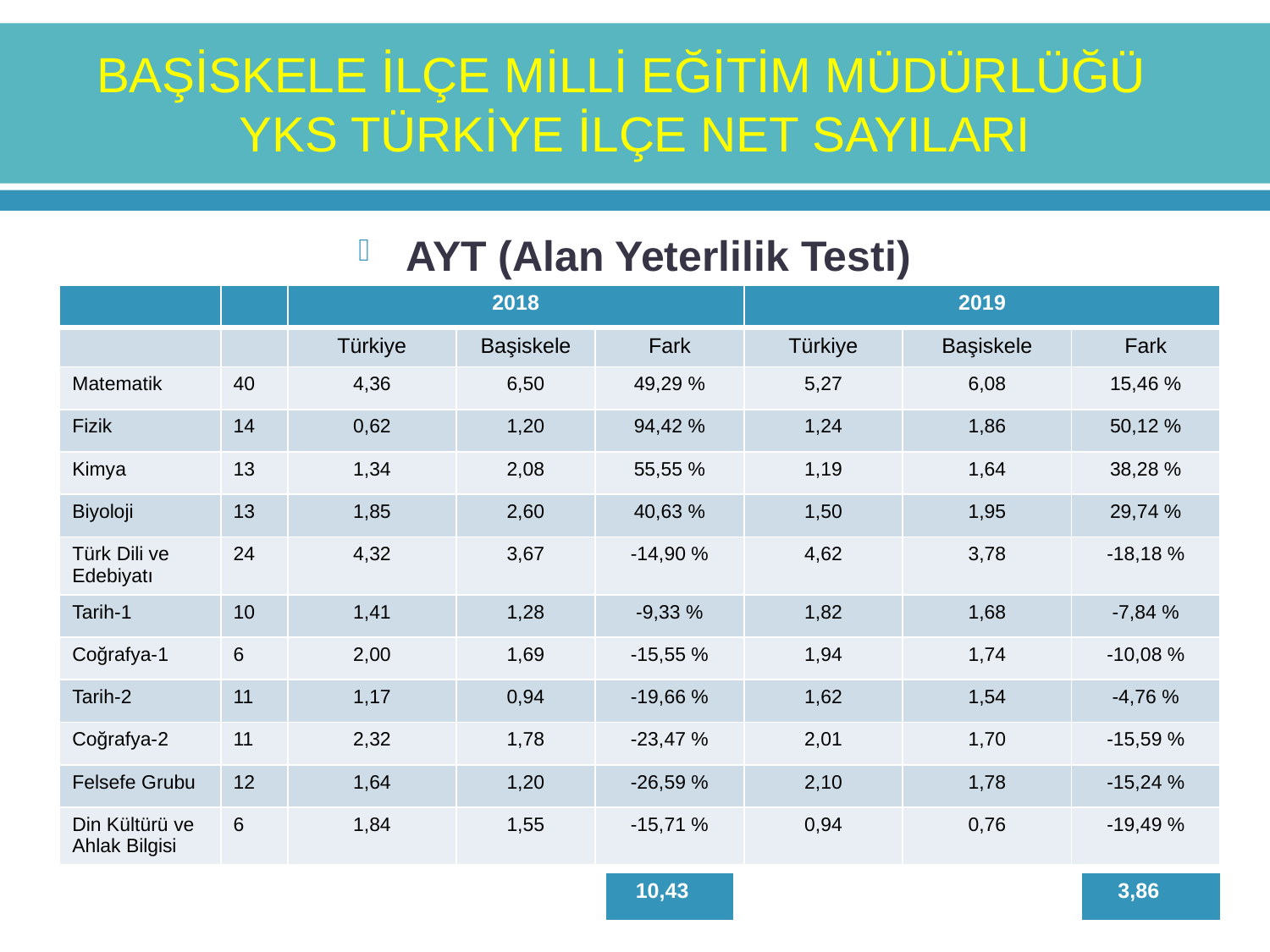

# BAŞİSKELE İLÇE MİLLİ EĞİTİM MÜDÜRLÜĞÜ YKS TÜRKİYE İLÇE NET SAYILARI
AYT (Alan Yeterlilik Testi)

|  |  | 2018 |  |  | 2019 |  |  |
| --- | --- | --- | --- | --- | --- | --- | --- |
|  |  | Türkiye | Başiskele | Fark | Türkiye | Başiskele | Fark |
| Matematik | 40 | 4,36 | 6,50 | 49,29 % | 5,27 | 6,08 | 15,46 % |
| Fizik | 14 | 0,62 | 1,20 | 94,42 % | 1,24 | 1,86 | 50,12 % |
| Kimya | 13 | 1,34 | 2,08 | 55,55 % | 1,19 | 1,64 | 38,28 % |
| Biyoloji | 13 | 1,85 | 2,60 | 40,63 % | 1,50 | 1,95 | 29,74 % |
| Türk Dili ve Edebiyatı | 24 | 4,32 | 3,67 | -14,90 % | 4,62 | 3,78 | -18,18 % |
| Tarih-1 | 10 | 1,41 | 1,28 | -9,33 % | 1,82 | 1,68 | -7,84 % |
| Coğrafya-1 | 6 | 2,00 | 1,69 | -15,55 % | 1,94 | 1,74 | -10,08 % |
| Tarih-2 | 11 | 1,17 | 0,94 | -19,66 % | 1,62 | 1,54 | -4,76 % |
| Coğrafya-2 | 11 | 2,32 | 1,78 | -23,47 % | 2,01 | 1,70 | -15,59 % |
| Felsefe Grubu | 12 | 1,64 | 1,20 | -26,59 % | 2,10 | 1,78 | -15,24 % |
| Din Kültürü ve Ahlak Bilgisi | 6 | 1,84 | 1,55 | -15,71 % | 0,94 | 0,76 | -19,49 % |
| 10,43 |
| --- |
| 3,86 |
| --- |